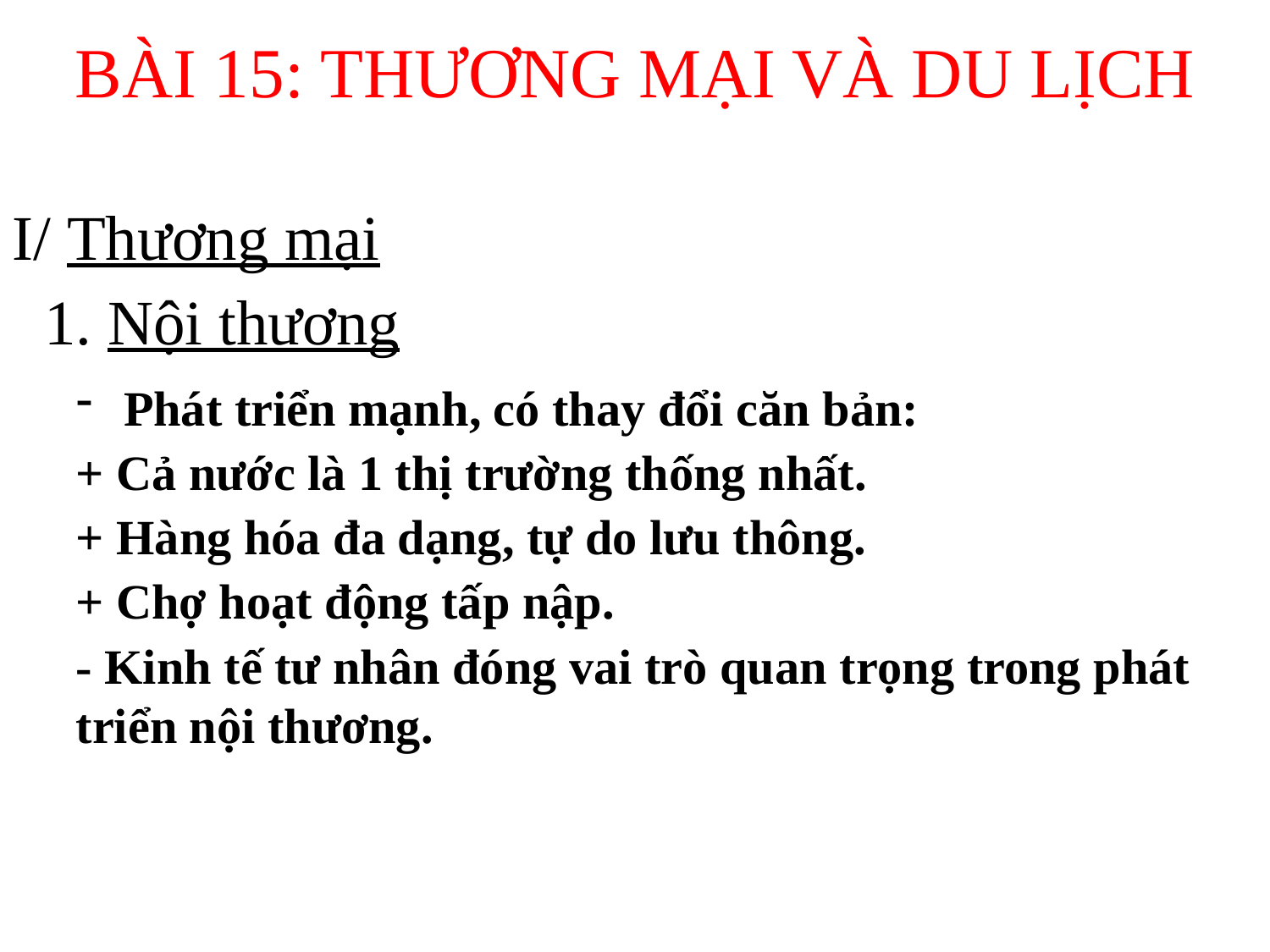

BÀI 15: THƯƠNG MẠI VÀ DU LỊCH
I/ Thương mại
1. Nội thương
Phát triển mạnh, có thay đổi căn bản:
+ Cả nước là 1 thị trường thống nhất.
+ Hàng hóa đa dạng, tự do lưu thông.
+ Chợ hoạt động tấp nập.
- Kinh tế tư nhân đóng vai trò quan trọng trong phát triển nội thương.